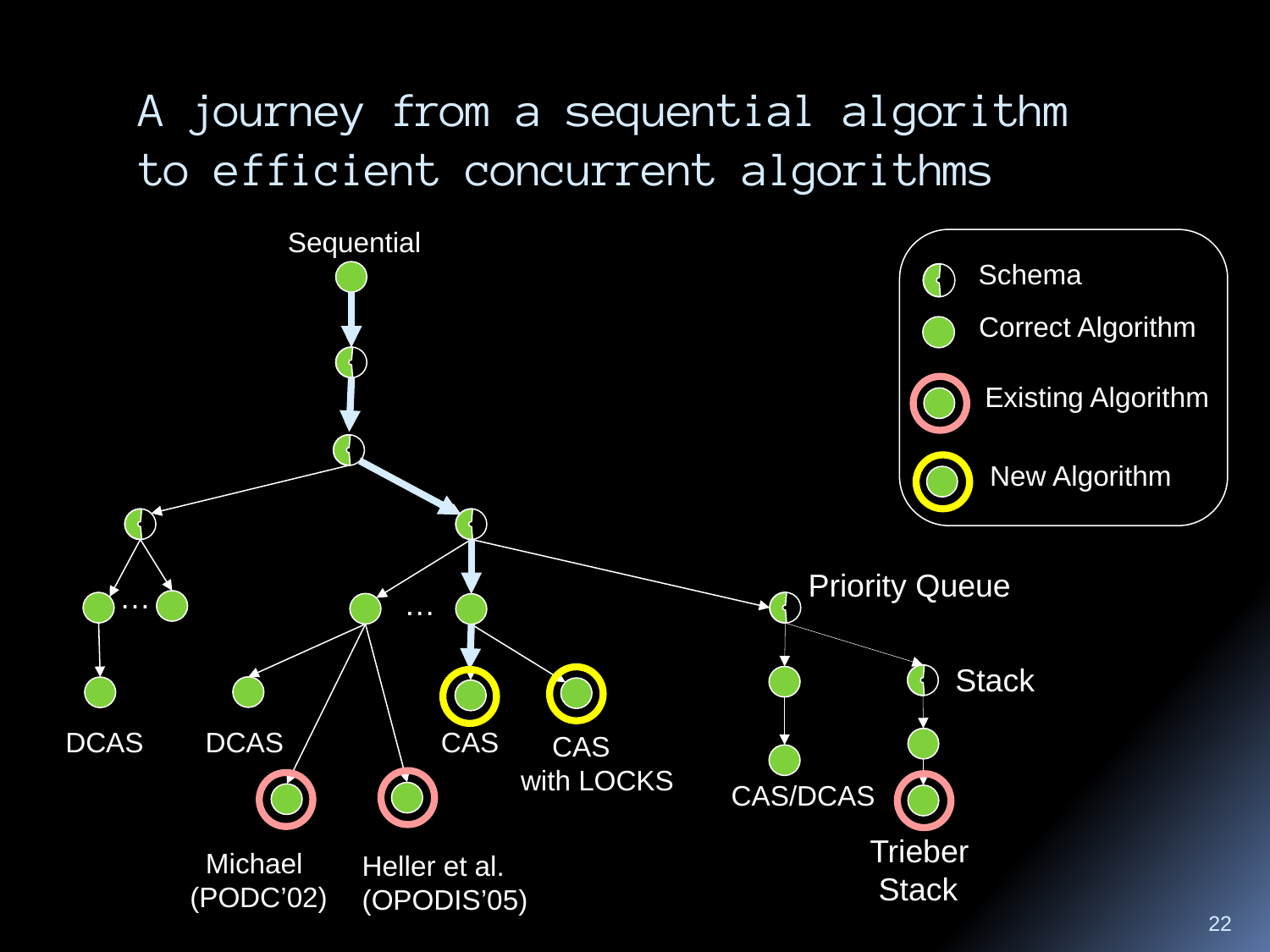

# A journey from a sequential algorithm to efficient concurrent algorithms
Sequential

Schema

Correct Algorithm

Existing Algorithm

New Algorithm

Priority Queue
…
…

Stack

   DCAS
  CAS
DCAS
    CAS
with LOCKS

CAS/DCAS

Trieber
 Stack
   Michael
 (PODC’02)
Heller et al.
(OPODIS’05)

22